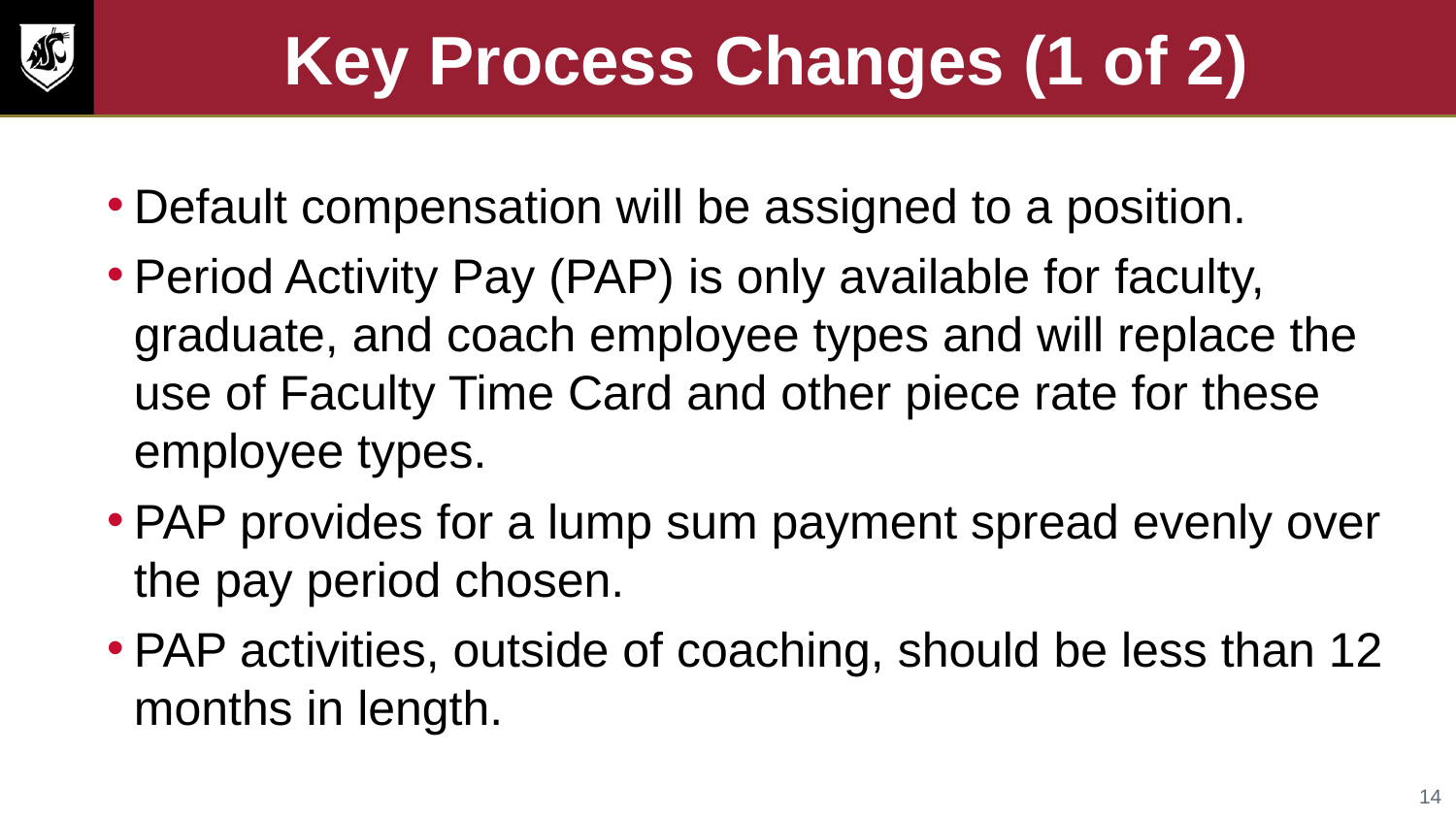

# Key Process Changes (1 of 2)
Default compensation will be assigned to a position.
Period Activity Pay (PAP) is only available for faculty, graduate, and coach employee types and will replace the use of Faculty Time Card and other piece rate for these employee types.
PAP provides for a lump sum payment spread evenly over the pay period chosen.
PAP activities, outside of coaching, should be less than 12 months in length.
14